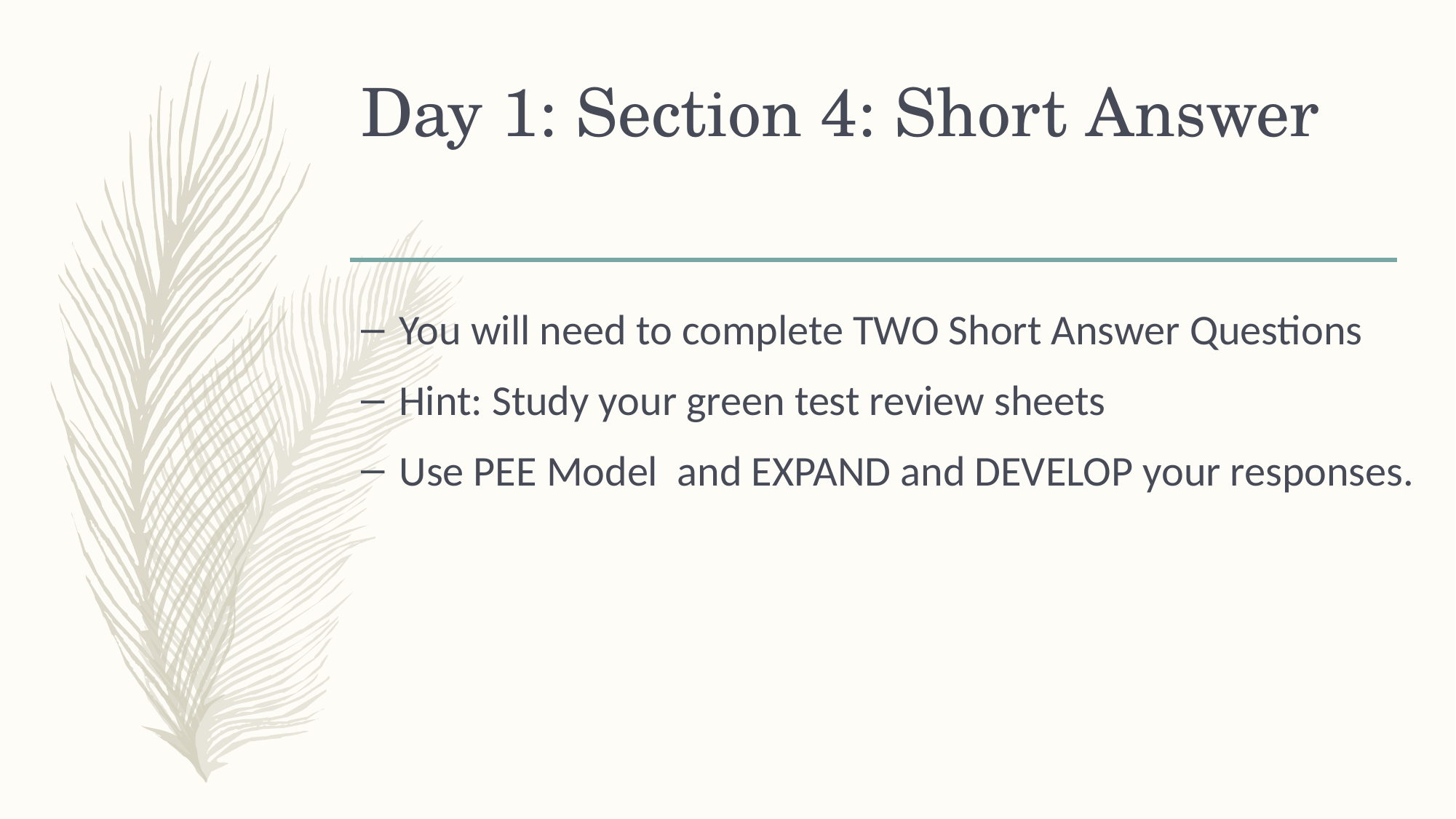

# Day 1: Section 4: Short Answer
You will need to complete TWO Short Answer Questions
Hint: Study your green test review sheets
Use PEE Model  and EXPAND and DEVELOP your responses.